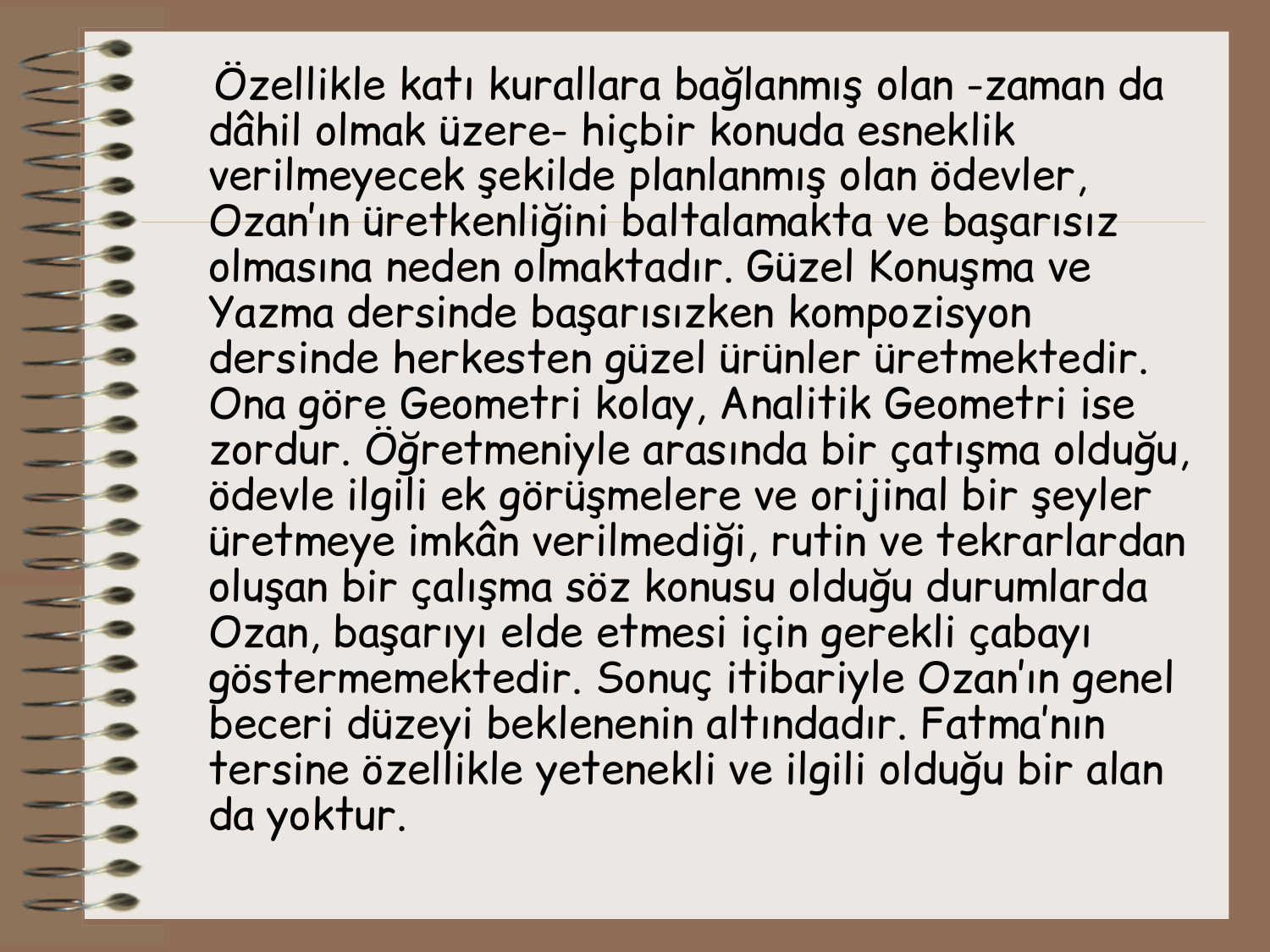

Özellikle katı kurallara bağlanmış olan -zaman da  dâhil olmak üzere- hiçbir konuda esneklik verilmeyecek şekilde planlanmış olan ödevler, Ozan’ın üretkenliğini baltalamakta ve başarısız olmasına neden olmaktadır. Güzel Konuşma ve Yazma dersinde başarısızken kompozisyon dersinde herkesten güzel ürünler üretmektedir. Ona göre Geometri kolay, Analitik Geometri ise zordur. Öğretmeniyle arasında bir çatışma olduğu, ödevle ilgili ek görüşmelere ve orijinal bir şeyler üretmeye imkân verilmediği, rutin ve tekrarlardan oluşan bir çalışma söz konusu olduğu durumlarda Ozan, başarıyı elde etmesi için gerekli çabayı göstermemektedir. Sonuç itibariyle Ozan’ın genel beceri düzeyi beklenenin altındadır. Fatma’nın tersine özellikle yetenekli ve ilgili olduğu bir alan da yoktur.